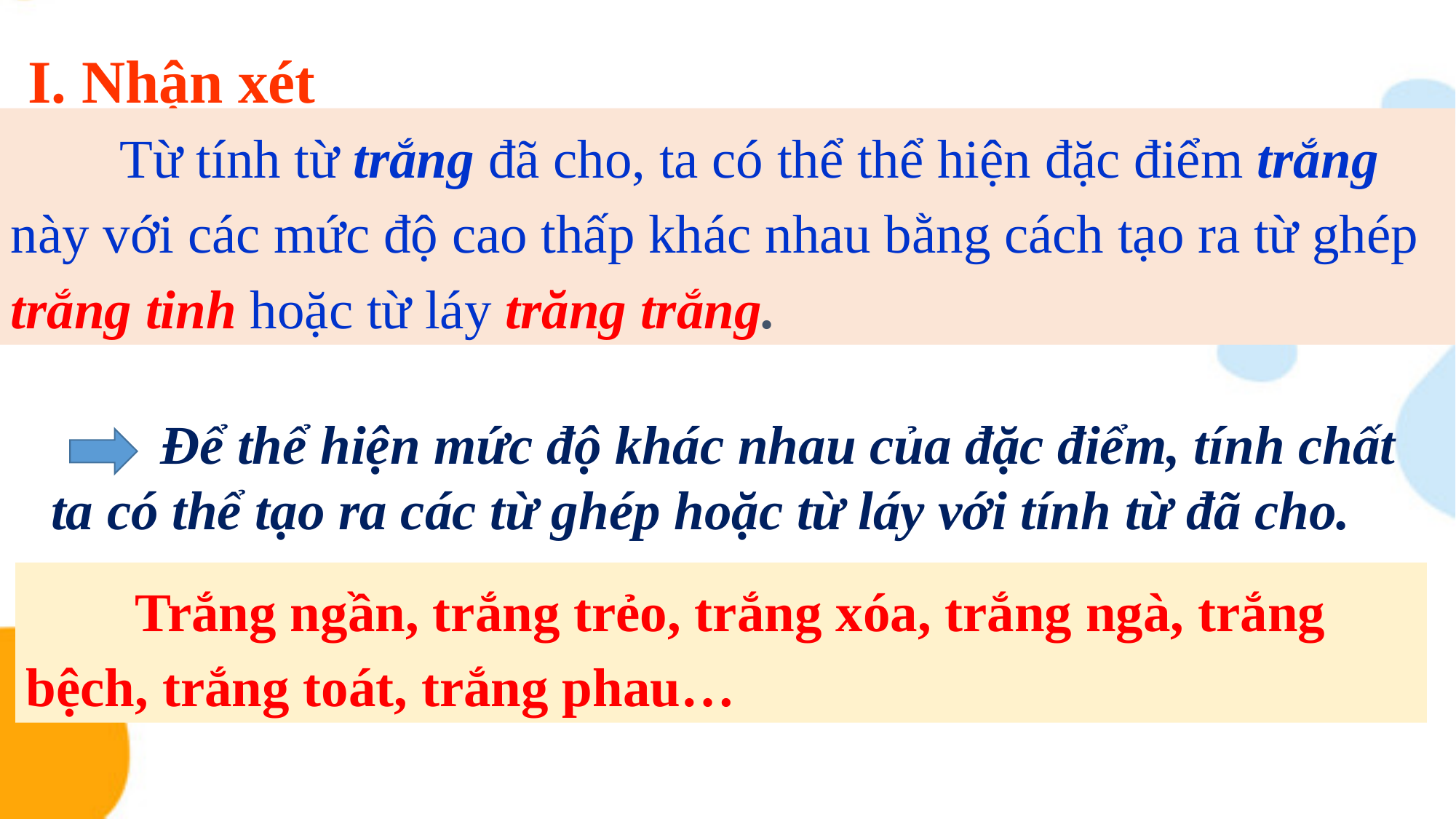

I. Nhận xét
	Từ tính từ trắng đã cho, ta có thể thể hiện đặc điểm trắng này với các mức độ cao thấp khác nhau bằng cách tạo ra từ ghép trắng tinh hoặc từ láy trăng trắng.

  	Để thể hiện mức độ khác nhau của đặc điểm, tính chất ta có thể tạo ra các từ ghép hoặc từ láy với tính từ đã cho.

	Trắng ngần, trắng trẻo, trắng xóa, trắng ngà, trắng bệch, trắng toát, trắng phau…
	Các con cùng thi tìm thêm các từ ghép, từ láy thể hiện các mức độ trắng khác cho cô nào!